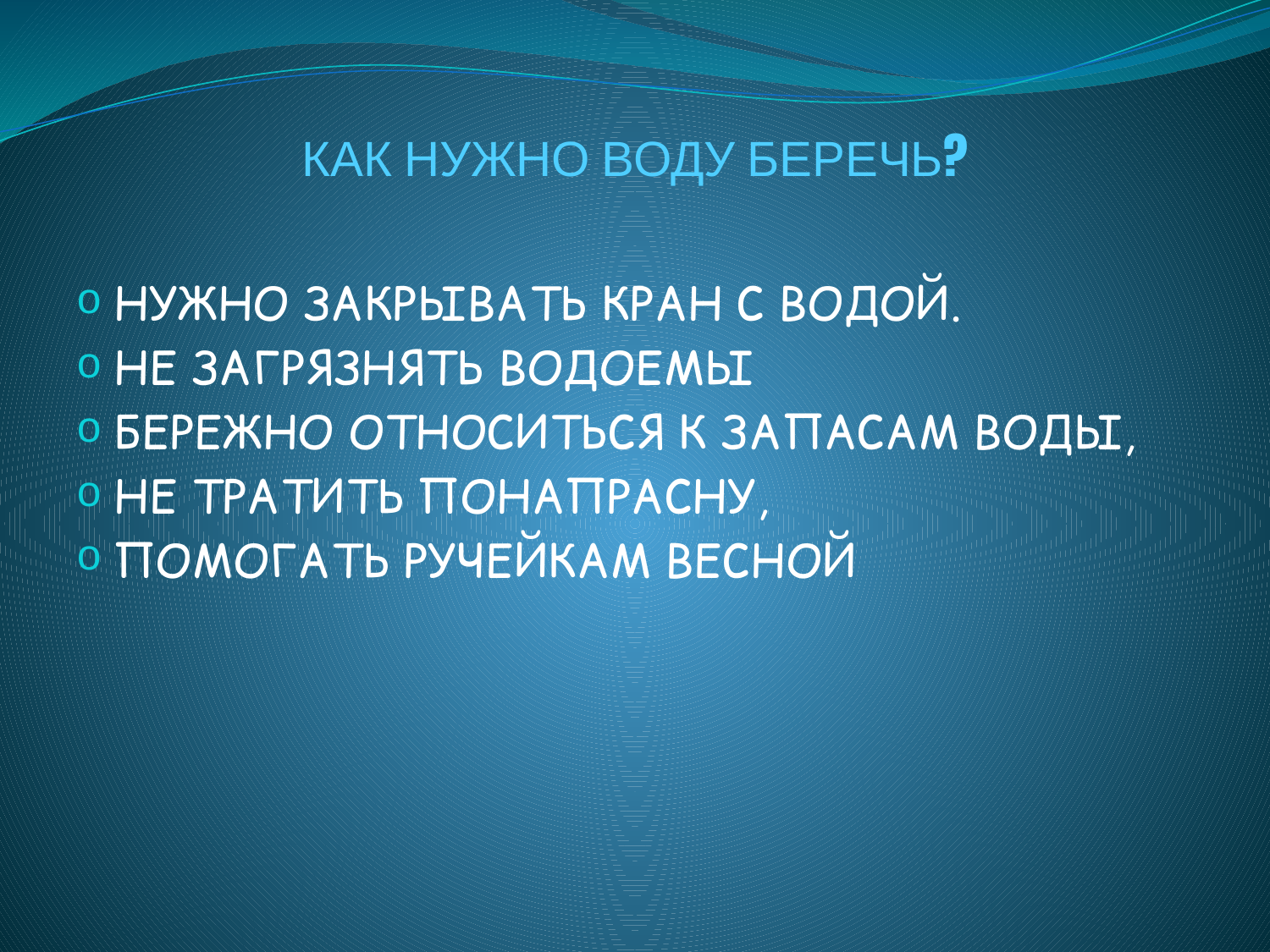

# КАК НУЖНО ВОДУ БЕРЕЧЬ?
НУЖНО ЗАКРЫВАТЬ КРАН С ВОДОЙ.
НЕ ЗАГРЯЗНЯТЬ ВОДОЕМЫ
БЕРЕЖНО ОТНОСИТЬСЯ К ЗАПАСАМ ВОДЫ,
НЕ ТРАТИТЬ ПОНАПРАСНУ,
ПОМОГАТЬ РУЧЕЙКАМ ВЕСНОЙ